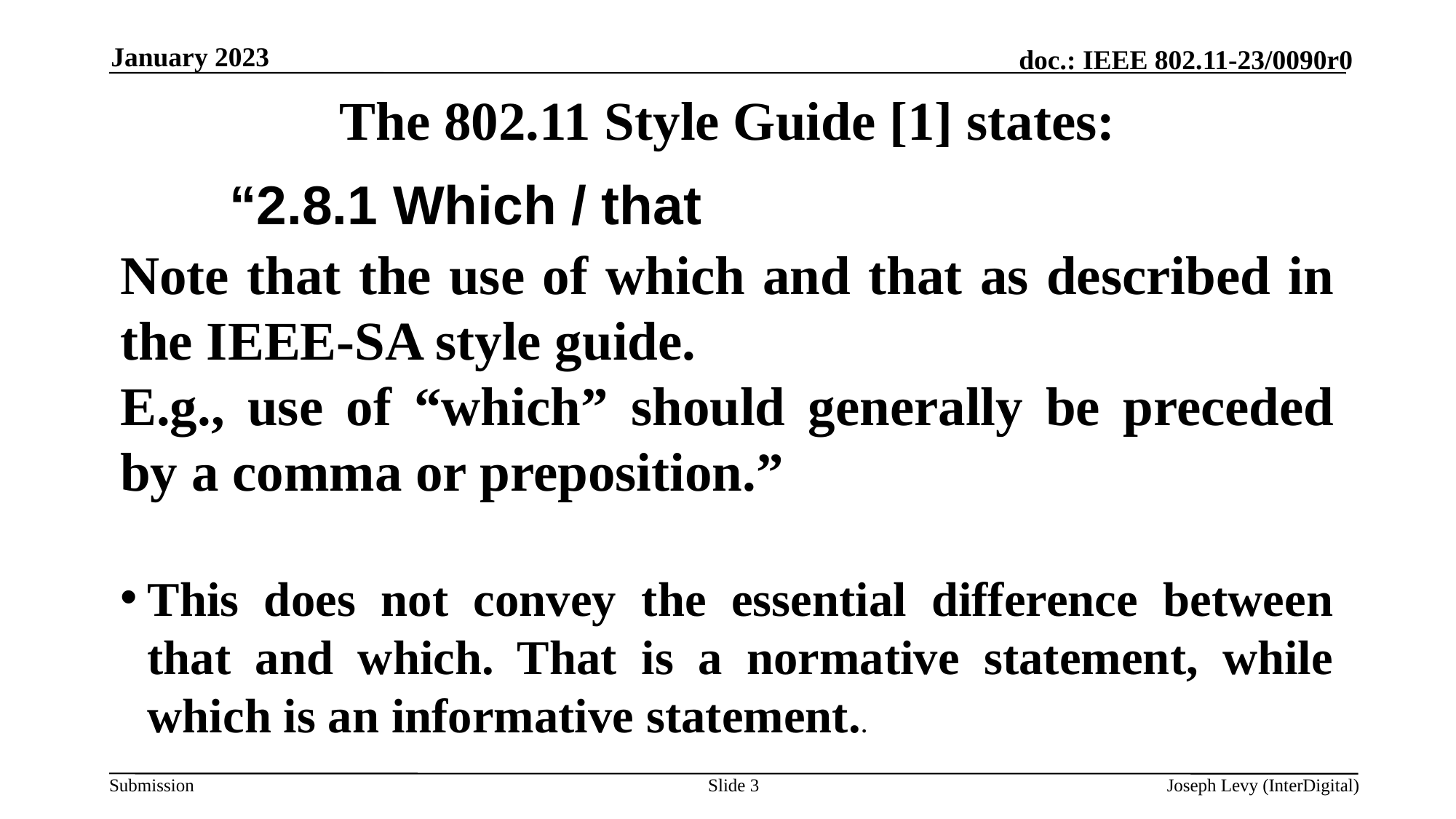

January 2023
# The 802.11 Style Guide [1] states:
“2.8.1 Which / that
Note that the use of which and that as described in the IEEE-SA style guide.
E.g., use of “which” should generally be preceded by a comma or preposition.”

This does not convey the essential difference between that and which. That is a normative statement, while which is an informative statement..

Slide 3
Joseph Levy (InterDigital)